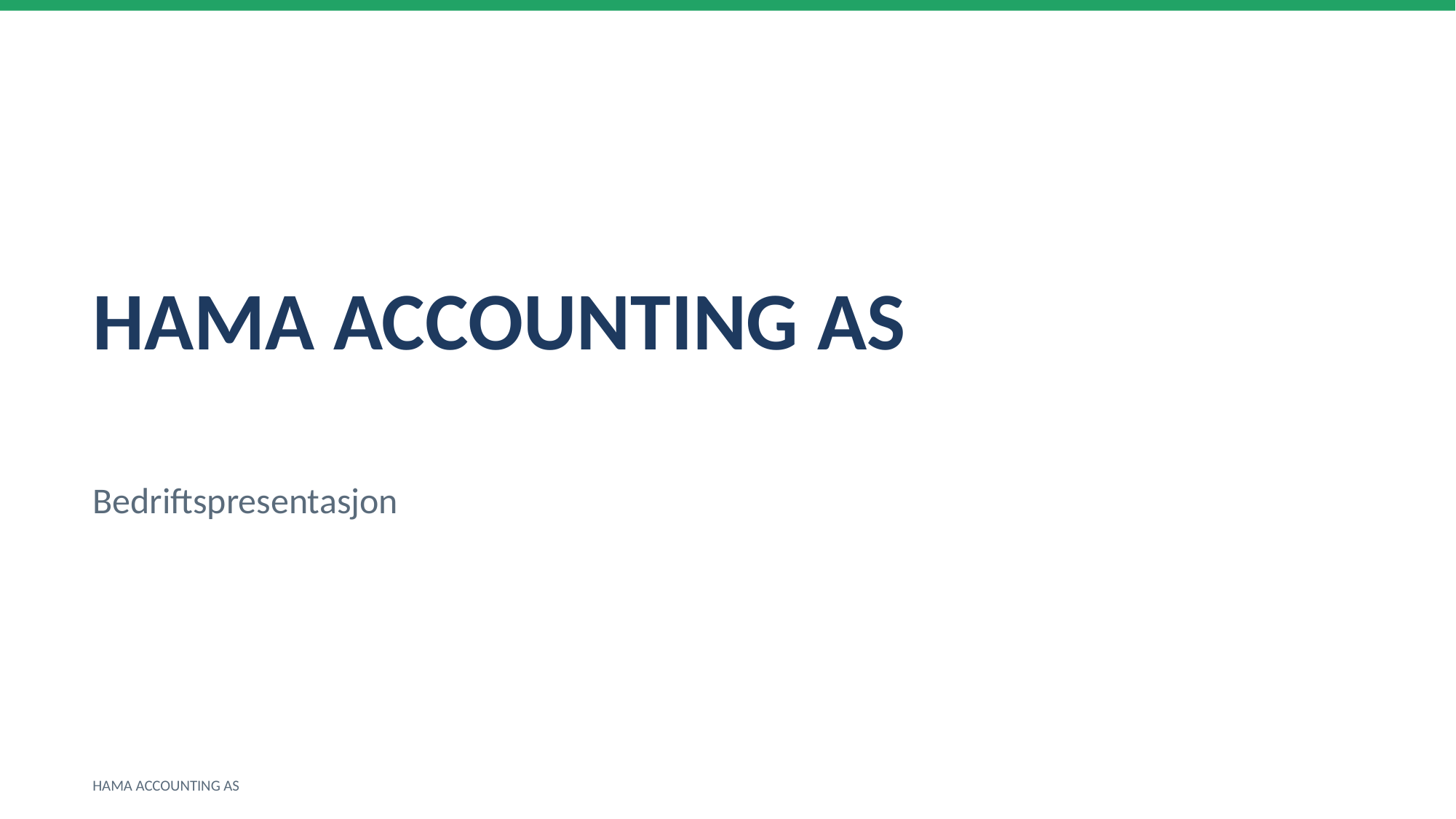

HAMA ACCOUNTING AS
Bedriftspresentasjon
HAMA ACCOUNTING AS